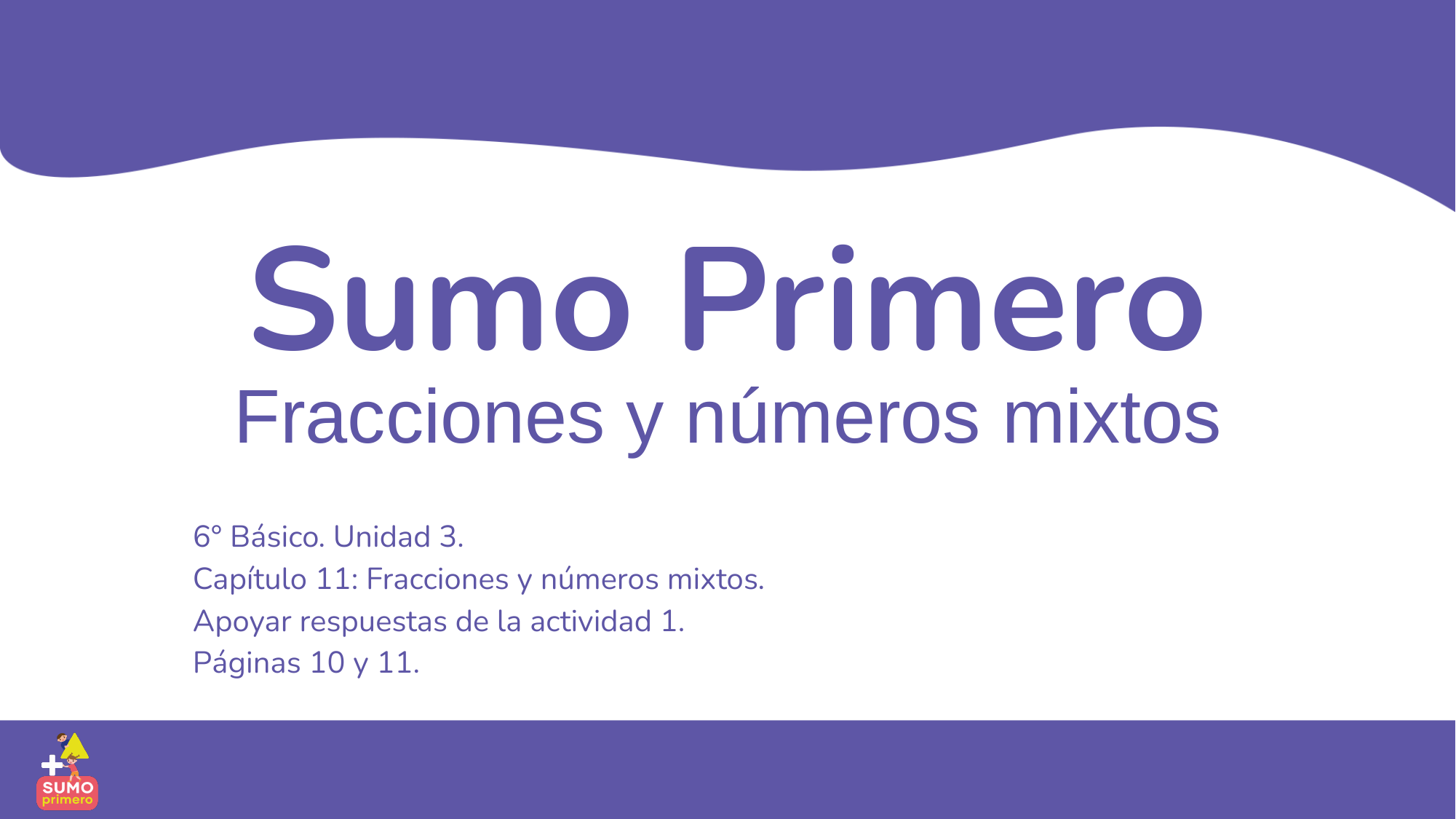

Sumo Primero
Fracciones y números mixtos

6° Básico. Unidad 3.
Capítulo 11: Fracciones y números mixtos.
Apoyar respuestas de la actividad 1.
Páginas 10 y 11.